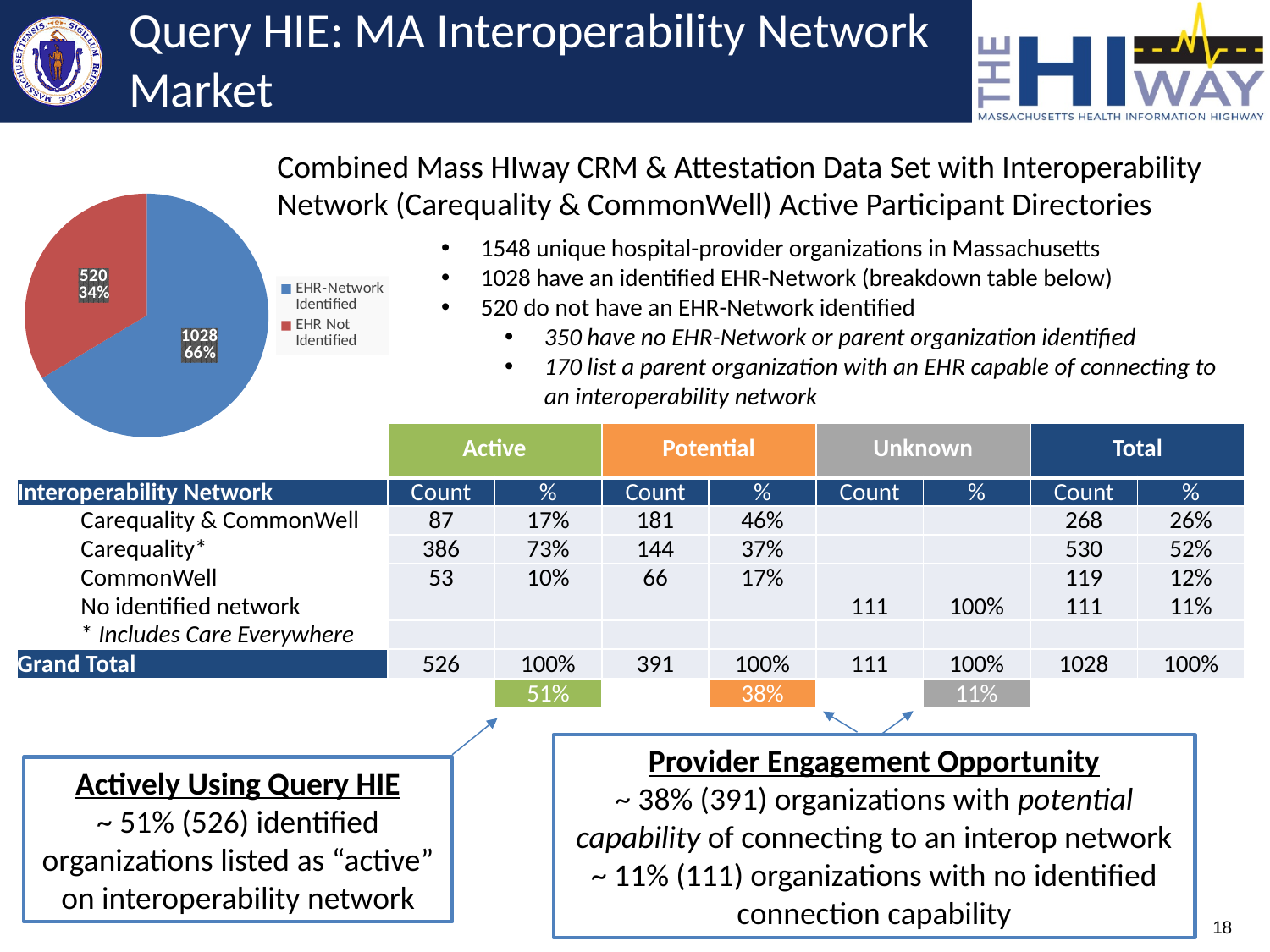

# Query HIE: MA Interoperability Network Market

### Chart

| Category | Mass HIway CRM-Attestation Data Set |
|---|---|
| EHR-Network Identified | 1028.0 |
| EHR Not Identified | 520.0 |
Combined Mass HIway CRM & Attestation Data Set with Interoperability Network (Carequality & CommonWell) Active Participant Directories
1548 unique hospital-provider organizations in Massachusetts
1028 have an identified EHR-Network (breakdown table below)
520 do not have an EHR-Network identified
350 have no EHR-Network or parent organization identified
170 list a parent organization with an EHR capable of connecting to an interoperability network

|  | Active |  | Potential |  | Unknown |  | Total |  |
| --- | --- | --- | --- | --- | --- | --- | --- | --- |
| Interoperability Network | Count | % | Count | % | Count | % | Count | % |
| Carequality & CommonWell | 87 | 17% | 181 | 46% |  |  | 268 | 26% |
| Carequality\* | 386 | 73% | 144 | 37% |  |  | 530 | 52% |
| CommonWell | 53 | 10% | 66 | 17% |  |  | 119 | 12% |
| No identified network |  |  |  |  | 111 | 100% | 111 | 11% |
| \* Includes Care Everywhere |  |  |  |  |  |  |  |  |
| Grand Total | 526 | 100% | 391 | 100% | 111 | 100% | 1028 | 100% |
|  |  | 51% |  | 38% |  | 11% |  |  |
Provider Engagement Opportunity
~ 38% (391) organizations with potential capability of connecting to an interop network
~ 11% (111) organizations with no identified connection capability
Actively Using Query HIE
~ 51% (526) identified organizations listed as “active” on interoperability network
18